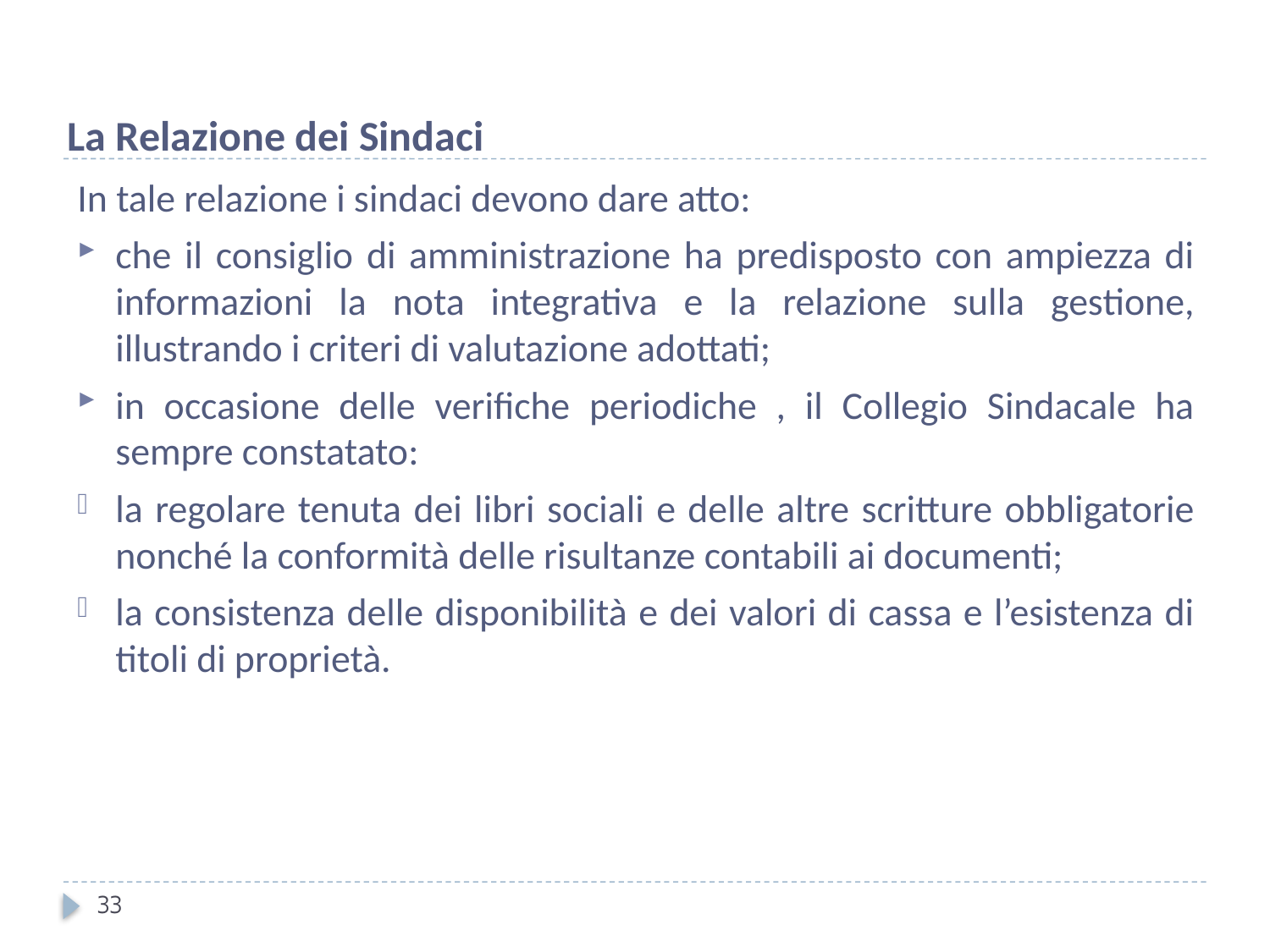

La Relazione dei Sindaci
In tale relazione i sindaci devono dare atto:
che il consiglio di amministrazione ha predisposto con ampiezza di informazioni la nota integrativa e la relazione sulla gestione, illustrando i criteri di valutazione adottati;
in occasione delle verifiche periodiche , il Collegio Sindacale ha sempre constatato:
la regolare tenuta dei libri sociali e delle altre scritture obbligatorie nonché la conformità delle risultanze contabili ai documenti;
la consistenza delle disponibilità e dei valori di cassa e l’esistenza di titoli di proprietà.

33